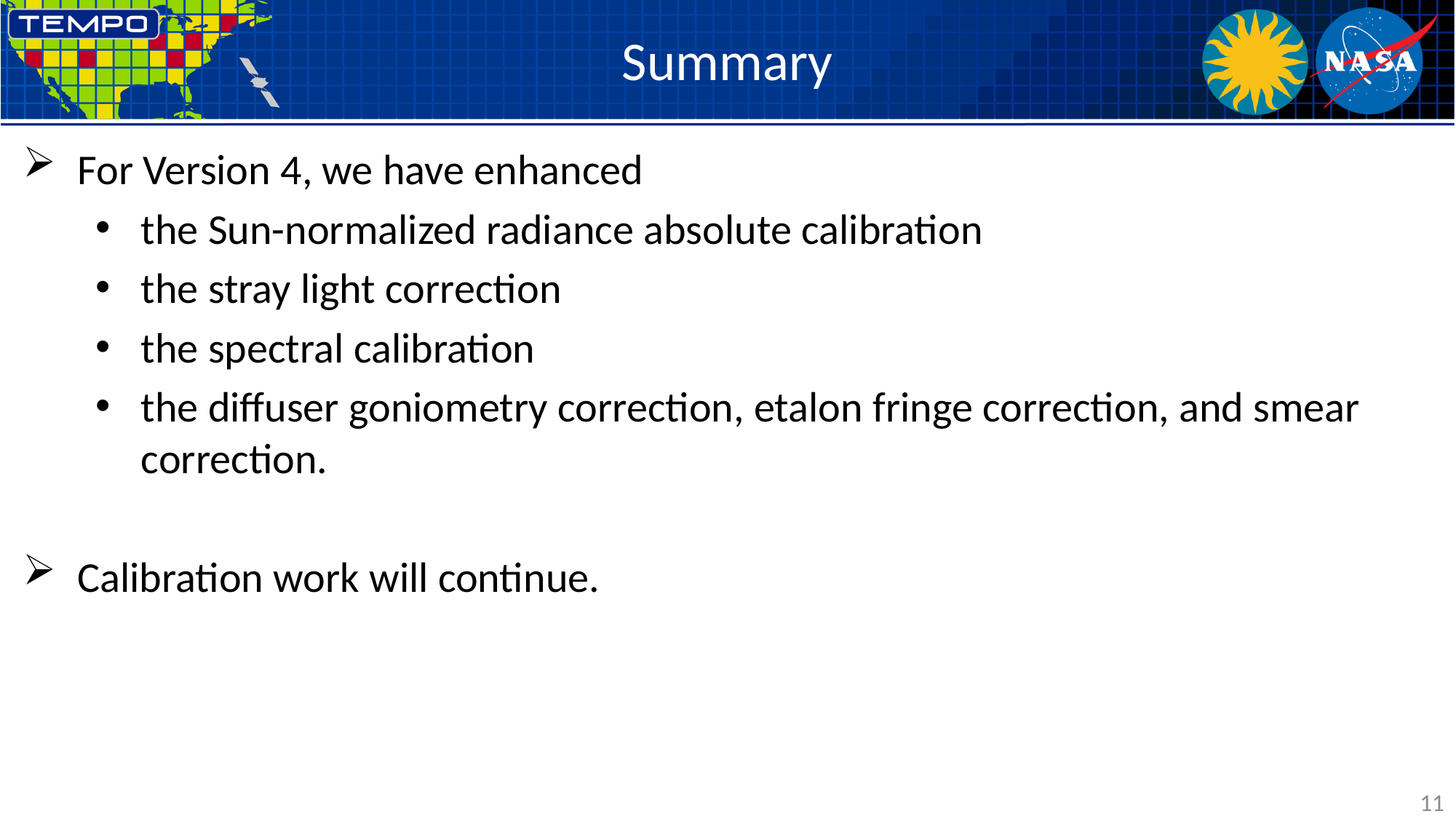

# Summary
For Version 4, we have enhanced
the Sun-normalized radiance absolute calibration
the stray light correction
the spectral calibration
the diffuser goniometry correction, etalon fringe correction, and smear correction.

Calibration work will continue.
11